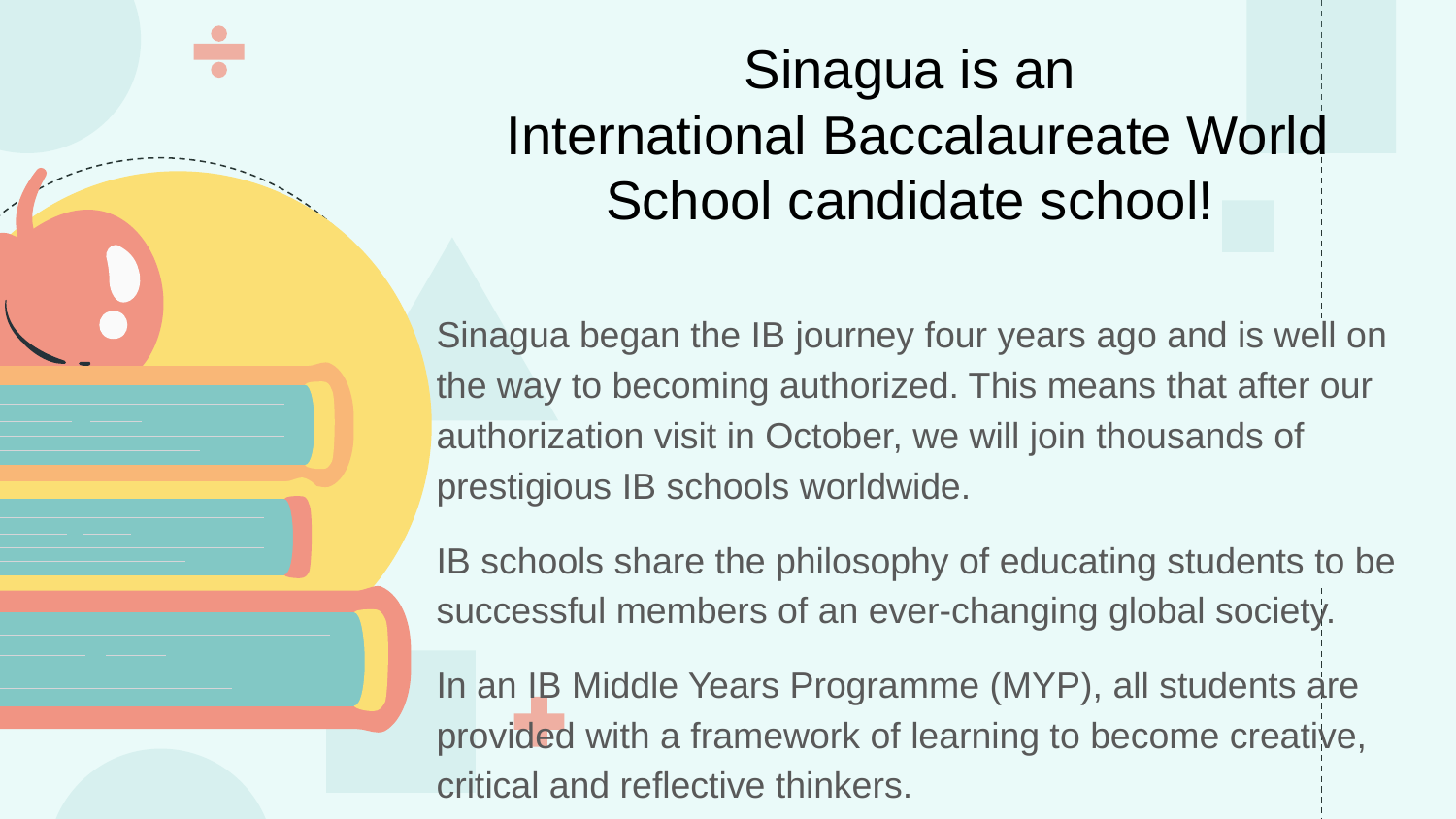

Sinagua is an
International Baccalaureate World School candidate school!

Sinagua began the IB journey four years ago and is well on the way to becoming authorized. This means that after our authorization visit in October, we will join thousands of prestigious IB schools worldwide.
IB schools share the philosophy of educating students to be successful members of an ever-changing global society.
In an IB Middle Years Programme (MYP), all students are provided with a framework of learning to become creative, critical and reflective thinkers.